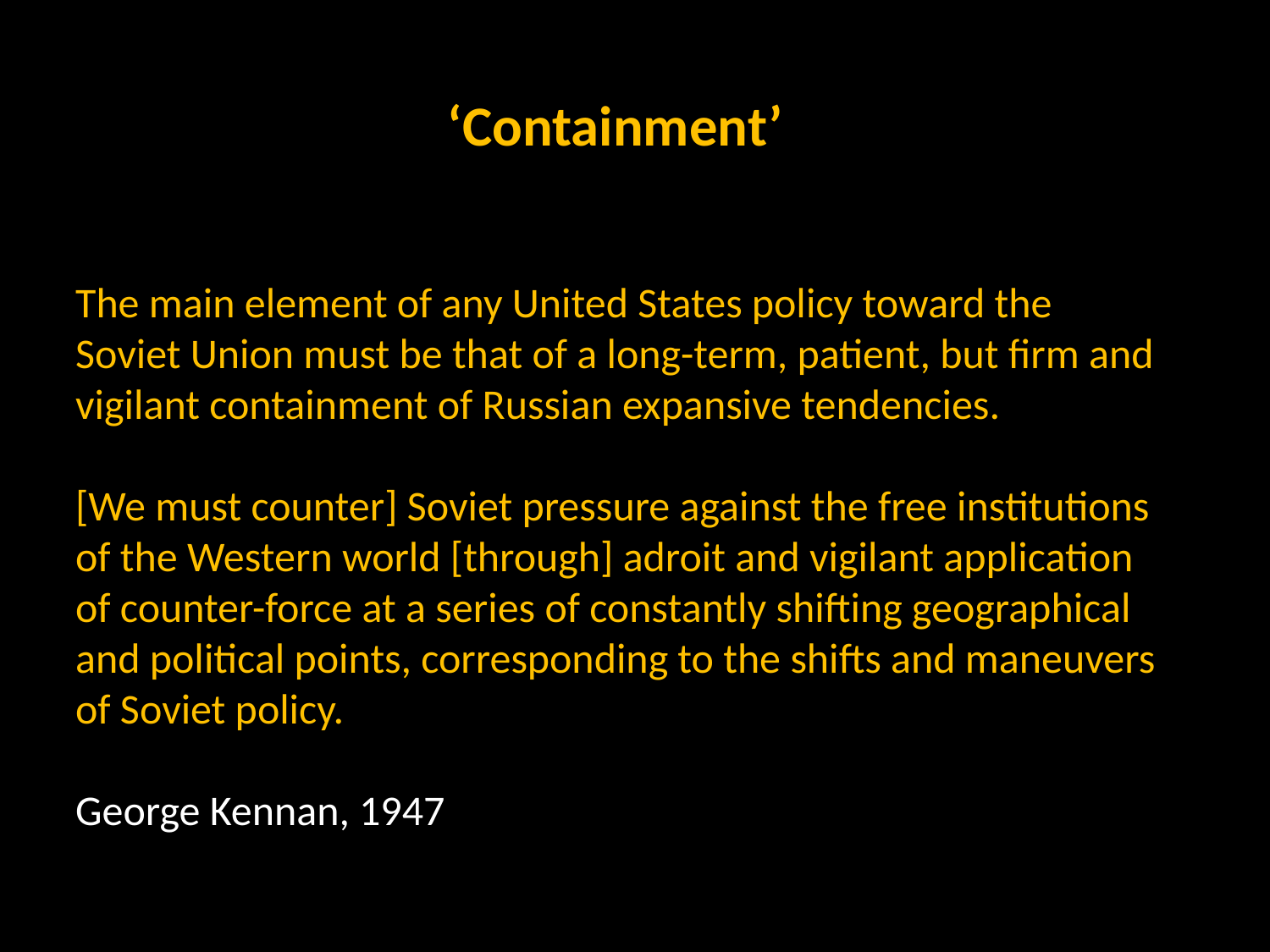

‘Containment’

The main element of any United States policy toward the Soviet Union must be that of a long-term, patient, but firm and vigilant containment of Russian expansive tendencies.

[We must counter] Soviet pressure against the free institutions of the Western world [through] adroit and vigilant application of counter-force at a series of constantly shifting geographical and political points, corresponding to the shifts and maneuvers of Soviet policy.

George Kennan, 1947